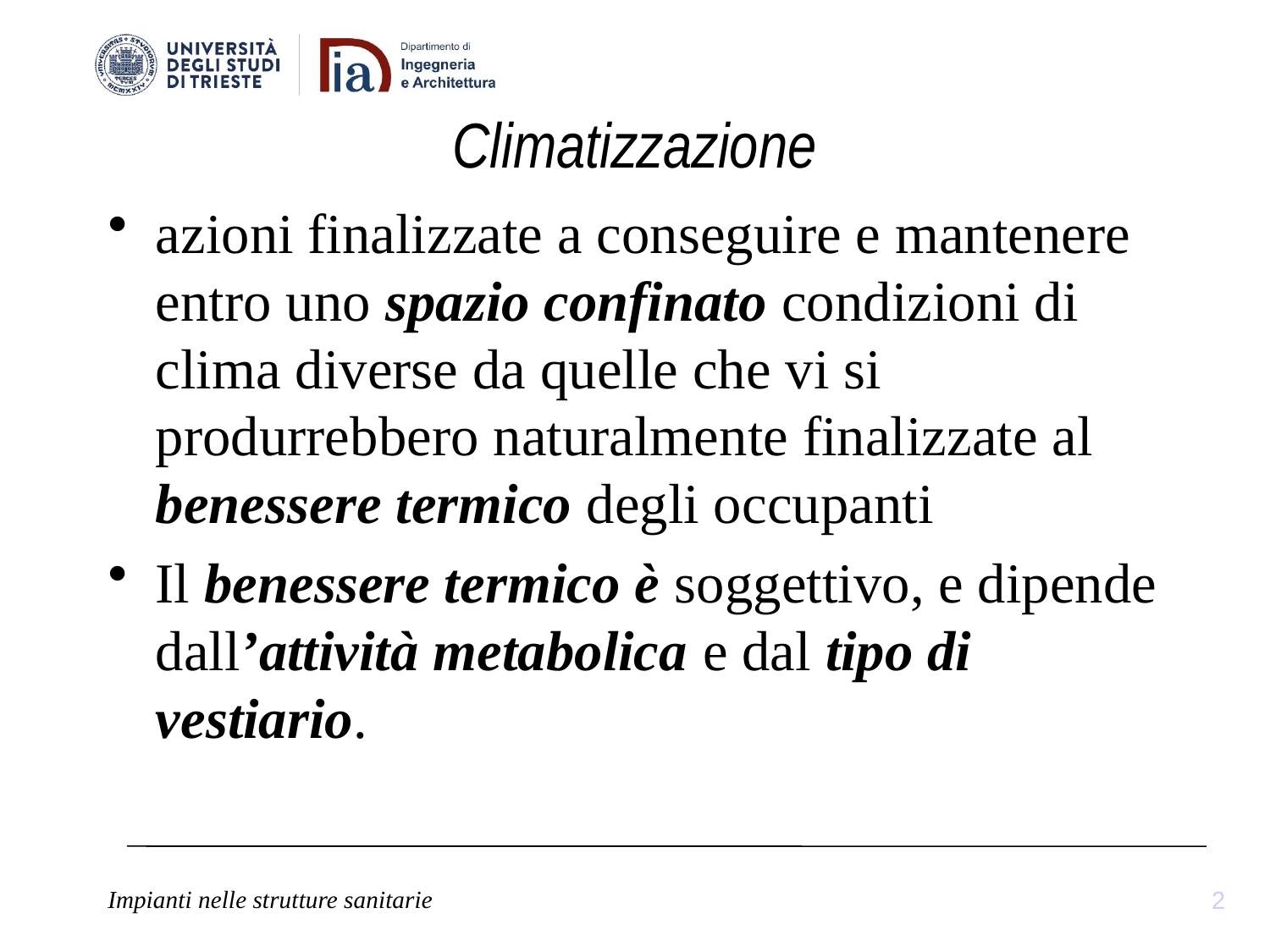

# Climatizzazione
azioni finalizzate a conseguire e mantenere entro uno spazio confinato condizioni di clima diverse da quelle che vi si produrrebbero naturalmente finalizzate al benessere termico degli occupanti
Il benessere termico è soggettivo, e dipende dall’attività metabolica e dal tipo di vestiario.
2